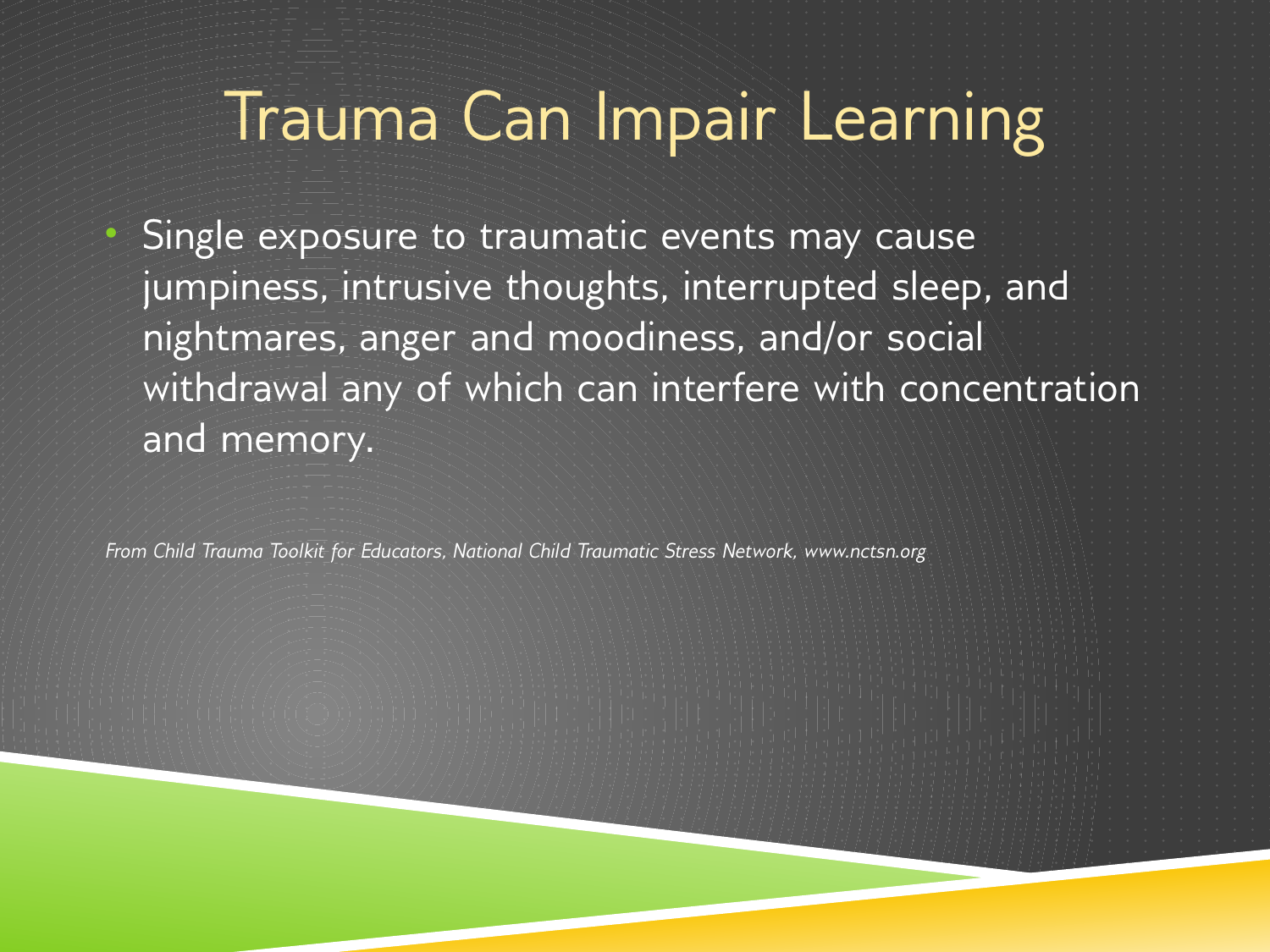

Trauma Can Impair Learning
Single exposure to traumatic events may cause jumpiness, intrusive thoughts, interrupted sleep, and nightmares, anger and moodiness, and/or social withdrawal any of which can interfere with concentration and memory.

From Child Trauma Toolkit for Educators, National Child Traumatic Stress Network, www.nctsn.org